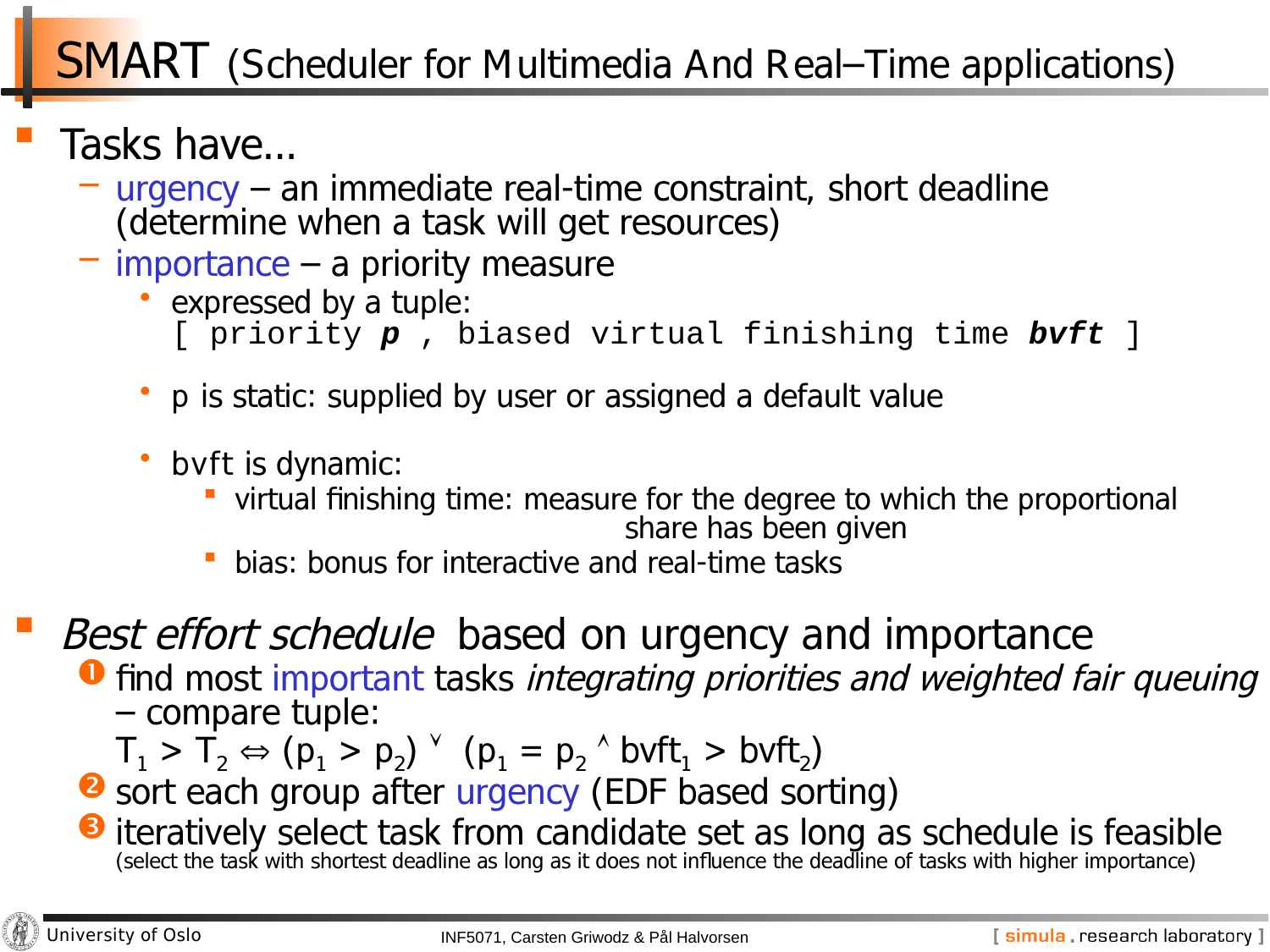

# SMART (Scheduler for Multimedia And Real–Time applications)
Tasks have…
urgency – an immediate real-time constraint, short deadline
(determine when a task will get resources)
importance – a priority measure
expressed by a tuple:
[ priority p , biased virtual finishing time bvft ]
p is static: supplied by user or assigned a default value
bvft is dynamic:
virtual finishing time: measure for the degree to which the proportional
			 share has been given
bias: bonus for interactive and real-time tasks
Best effort schedule  based on urgency and importance
find most important tasks integrating priorities and weighted fair queuing – compare tuple:
T1 > T2 ⇔ (p1 > p2) ∨  (p1 = p2 ∧ bvft1 > bvft2)
sort each group after urgency (EDF based sorting)
iteratively select task from candidate set as long as schedule is feasible
(select the task with shortest deadline as long as it does not influence the deadline of tasks with higher importance)